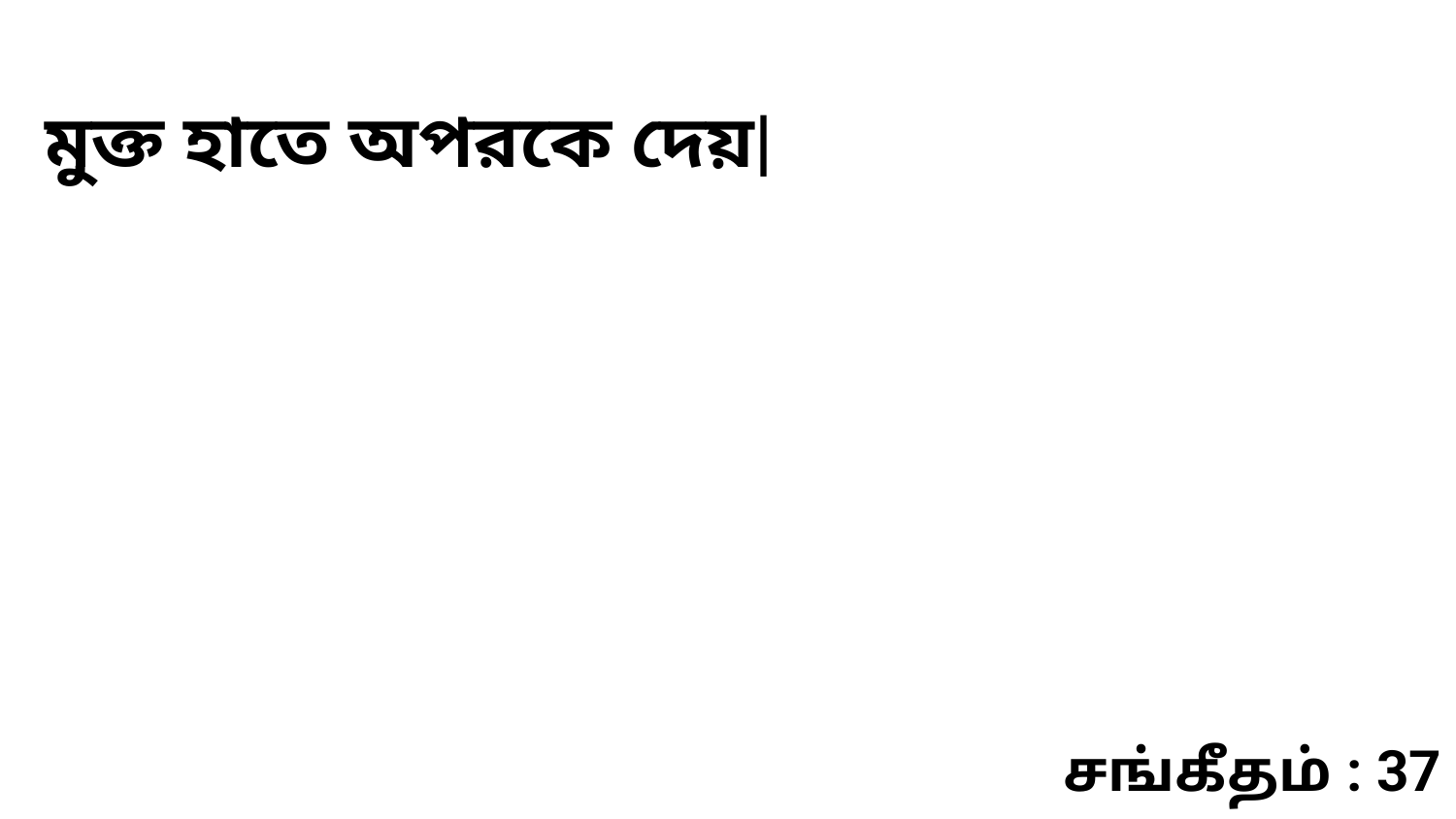

মুক্ত হাতে অপরকে দেয়|
சங்கீதம் : 37